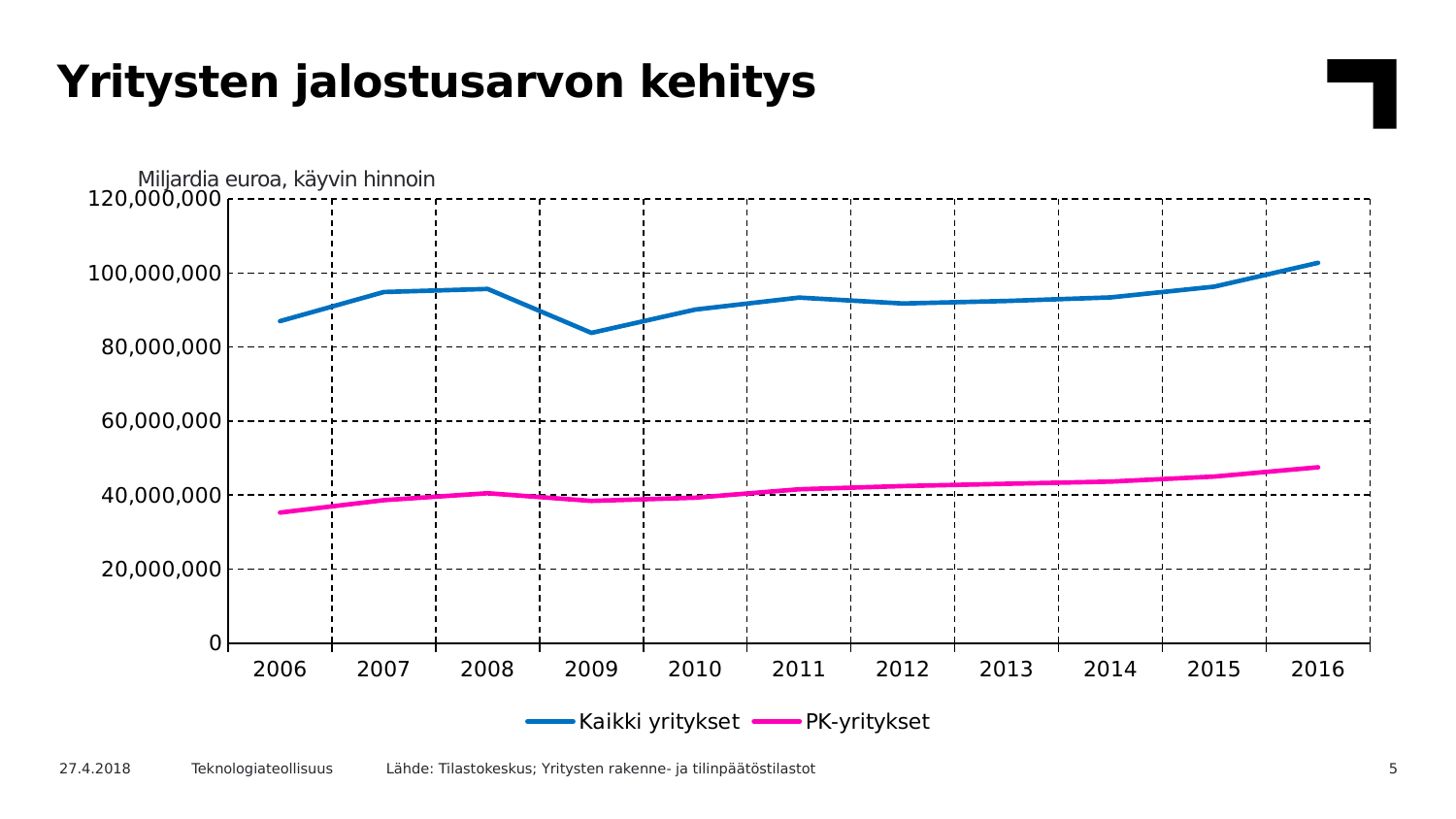

Yritysten jalostusarvon kehitys
Miljardia euroa, käyvin hinnoin

### Chart

| Category | Kaikki yritykset | PK-yritykset |
|---|---|---|
| 2006 | 86985134.10276195 | 35256822.475385055 |
| 2007 | 94850482.55166045 | 38614295.173540756 |
| 2008 | 95685250.6077279 | 40490760.069537684 |
| 2009 | 83817744.03185719 | 38411482.16695136 |
| 2010 | 90111037.24185763 | 39278829.12397529 |
| 2011 | 93357444.01992835 | 41560347.15523196 |
| 2012 | 91761173.0 | 42426202.0 |
| 2013 | 92434219.0 | 43035386.0 |
| 2014 | 93391102.0 | 43634321.0 |
| 2015 | 96310231.0 | 44996011.0 |
| 2016 | 102750909.0 | 47498615.0 |
Lähde: Tilastokeskus; Yritysten rakenne- ja tilinpäätöstilastot
27.4.2018
Teknologiateollisuus
5